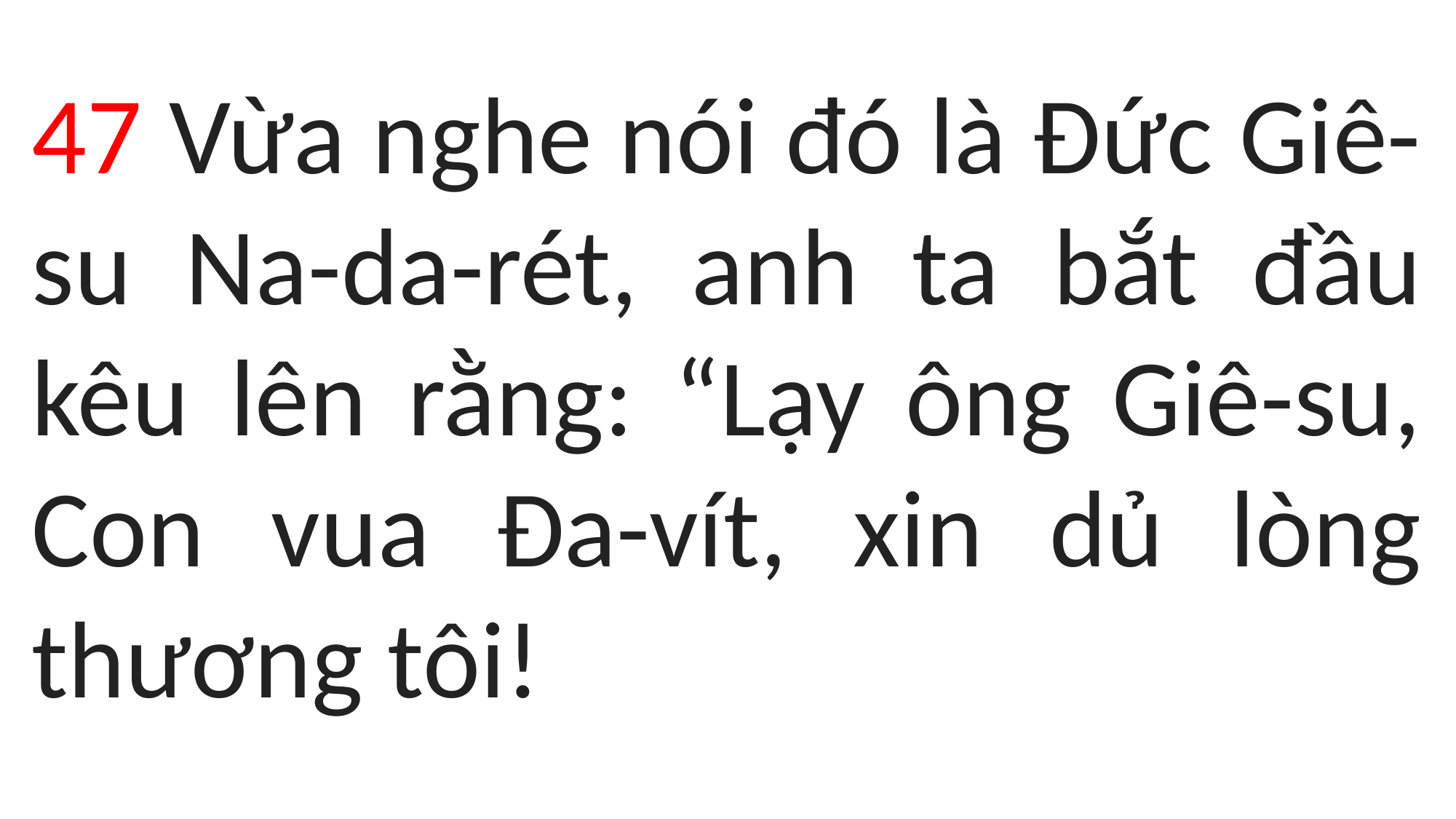

47 Vừa nghe nói đó là Đức Giê-su Na-da-rét, anh ta bắt đầu kêu lên rằng: “Lạy ông Giê-su, Con vua Đa-vít, xin dủ lòng thương tôi!